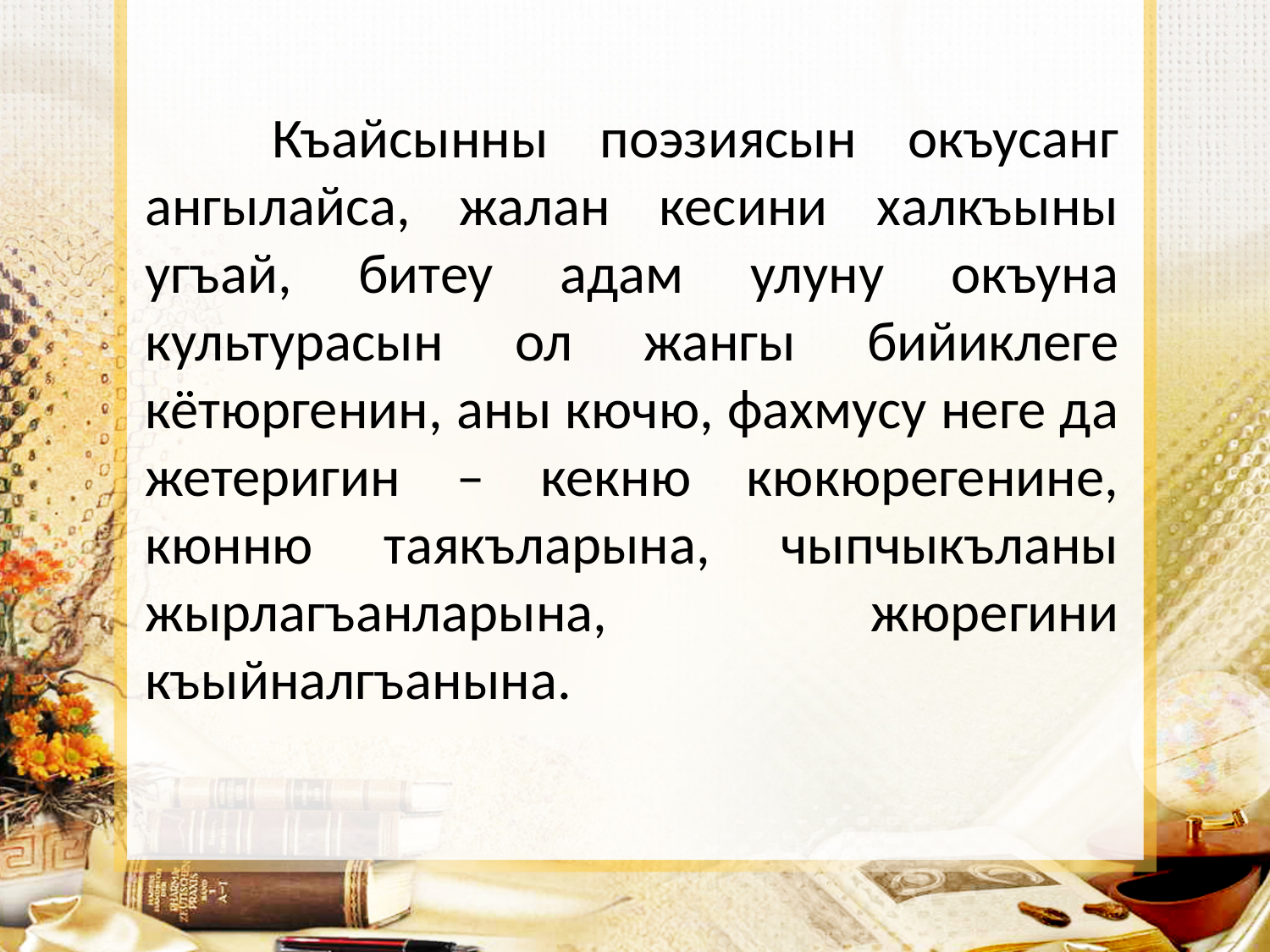

Къайсынны поэзиясын окъусанг ангылайса, жалан кесини халкъыны угъай, битеу адам улуну окъуна культурасын ол жангы бийиклеге кётюргенин, аны кючю, фахмусу неге да жетеригин – кекню кюкюрегенине, кюнню таякъларына, чыпчыкъланы жырлагъанларына, жюрегини къыйналгъанына.